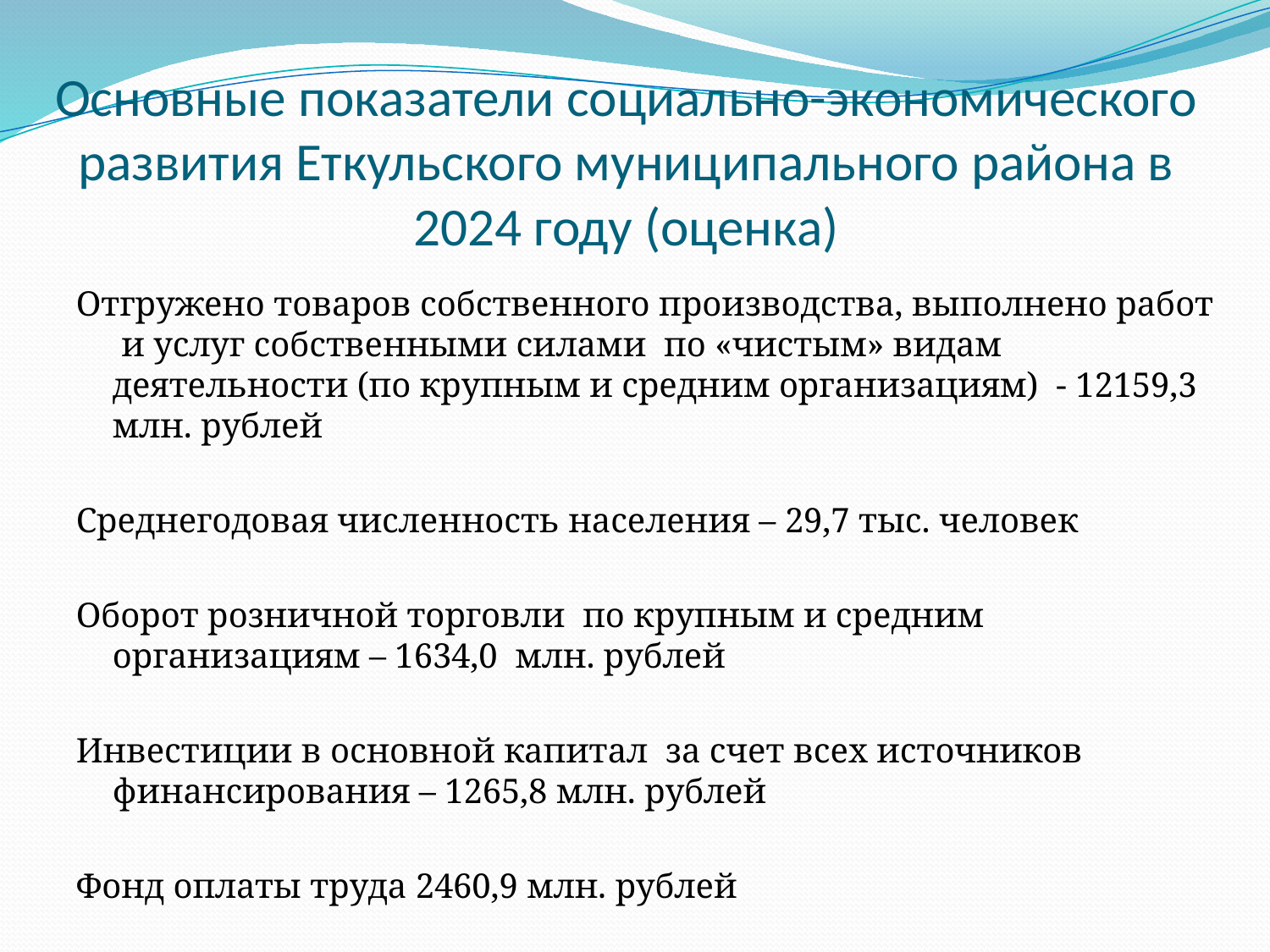

# Основные показатели социально-экономического развития Еткульского муниципального района в 2024 году (оценка)
Отгружено товаров собственного производства, выполнено работ  и услуг собственными силами  по «чистым» видам деятельности (по крупным и средним организациям)  - 12159,3 млн. рублей

Среднегодовая численность населения – 29,7 тыс. человек

Оборот розничной торговли  по крупным и средним организациям – 1634,0  млн. рублей

Инвестиции в основной капитал  за счет всех источников финансирования – 1265,8 млн. рублей

Фонд оплаты труда 2460,9 млн. рублей